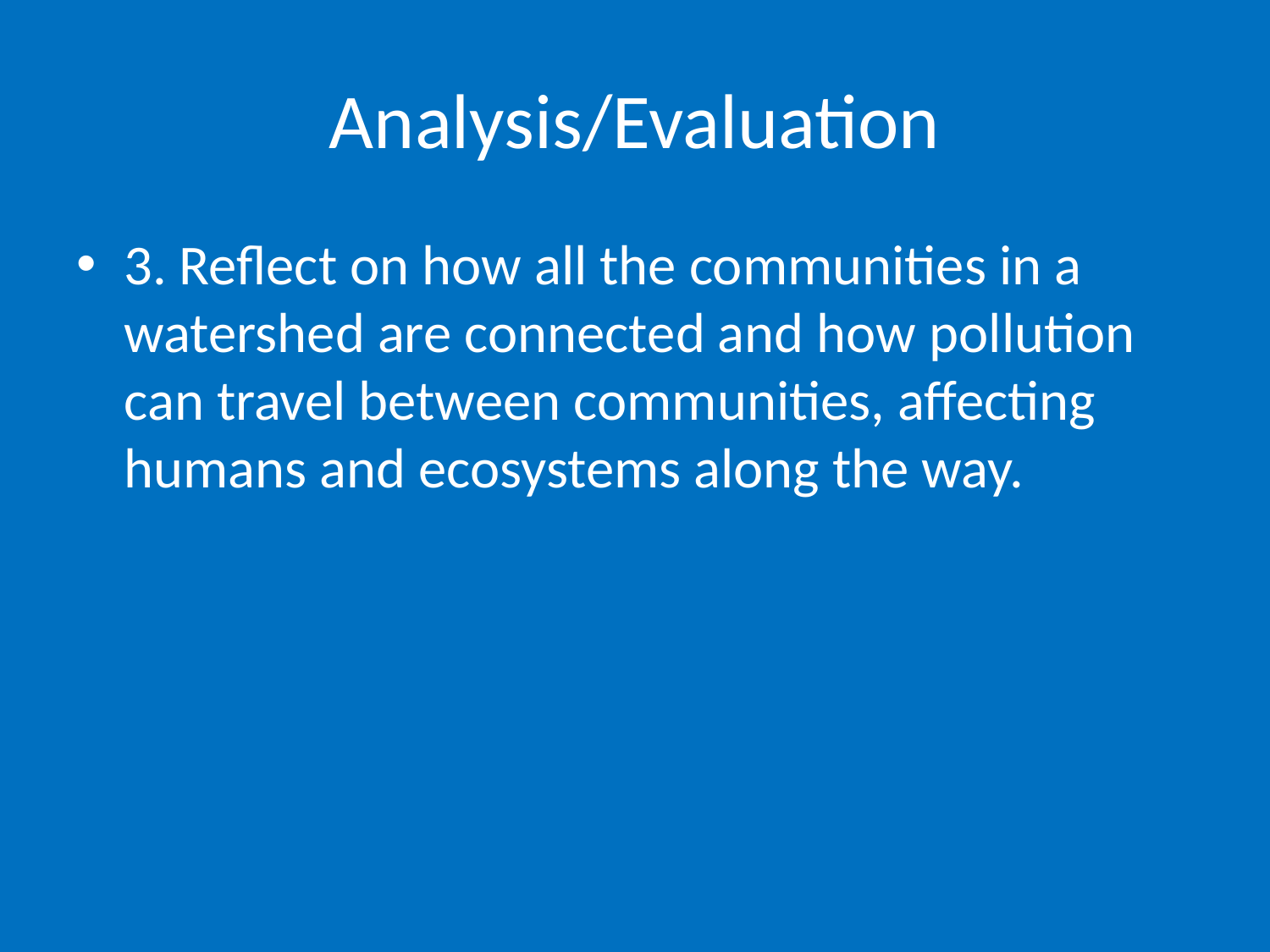

# Analysis/Evaluation
3. Reflect on how all the communities in a watershed are connected and how pollution can travel between communities, affecting humans and ecosystems along the way.